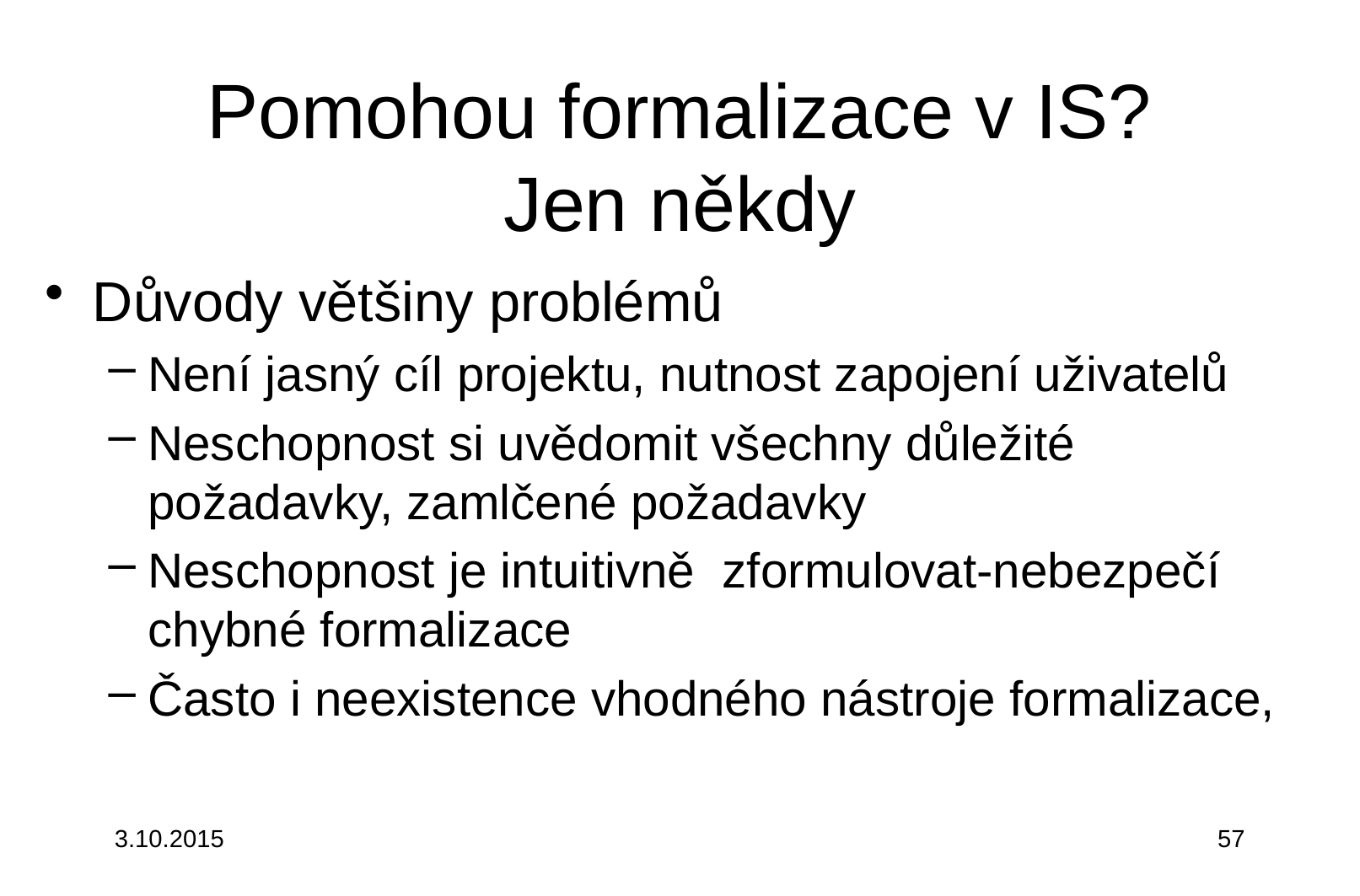

# Pomohou formalizace v IS? Jen někdy
Důvody většiny problémů
Není jasný cíl projektu, nutnost zapojení uživatelů
Neschopnost si uvědomit všechny důležité požadavky, zamlčené požadavky
Neschopnost je intuitivně  zformulovat-nebezpečí chybné formalizace
Často i neexistence vhodného nástroje formalizace,
3.10.2015
57